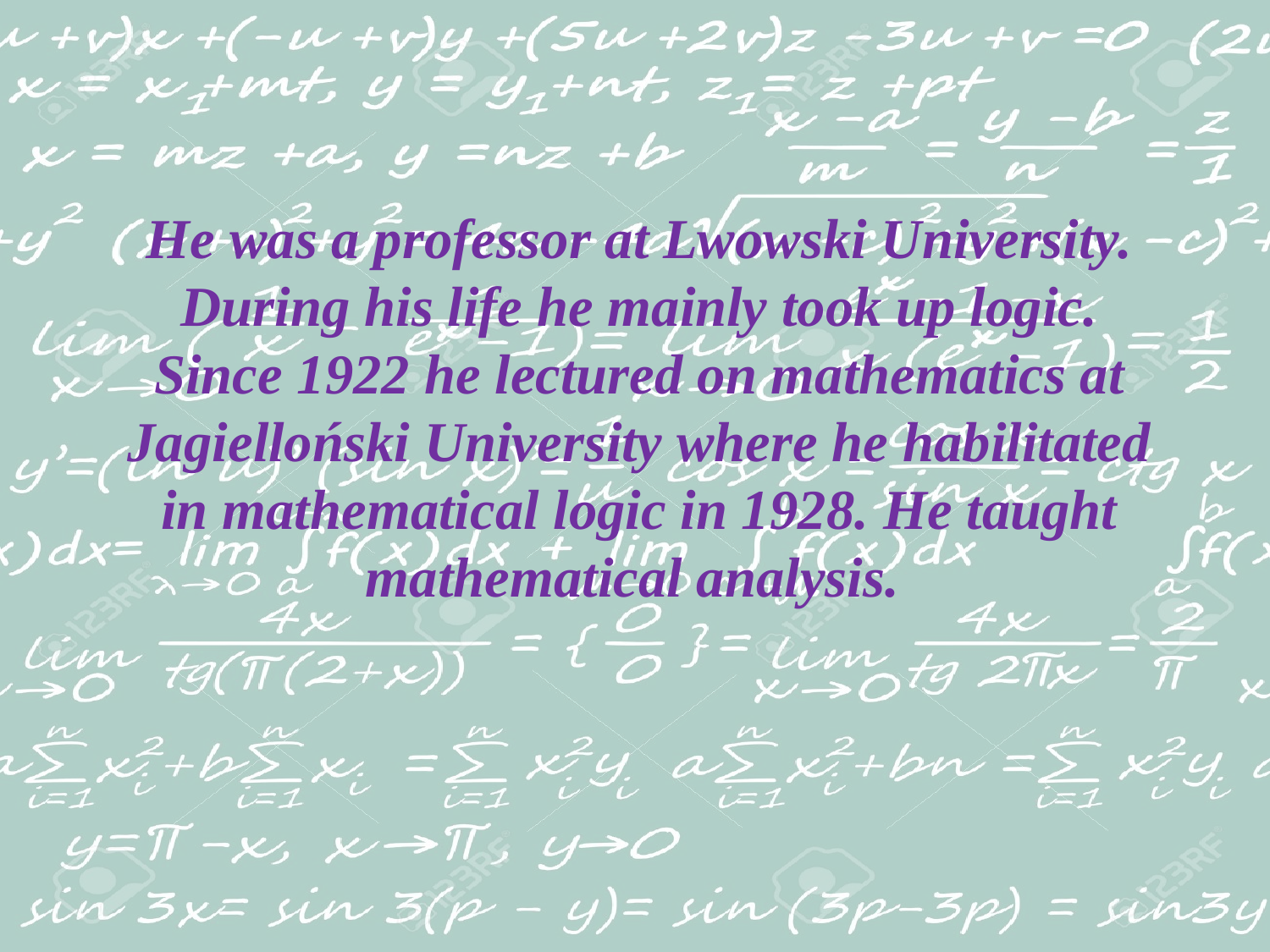

He was a professor at Lwowski University. During his life he mainly took up logic. Since 1922 he lectured on mathematics at Jagielloński University where he habilitated in mathematical logic in 1928. He taught mathematical analysis.